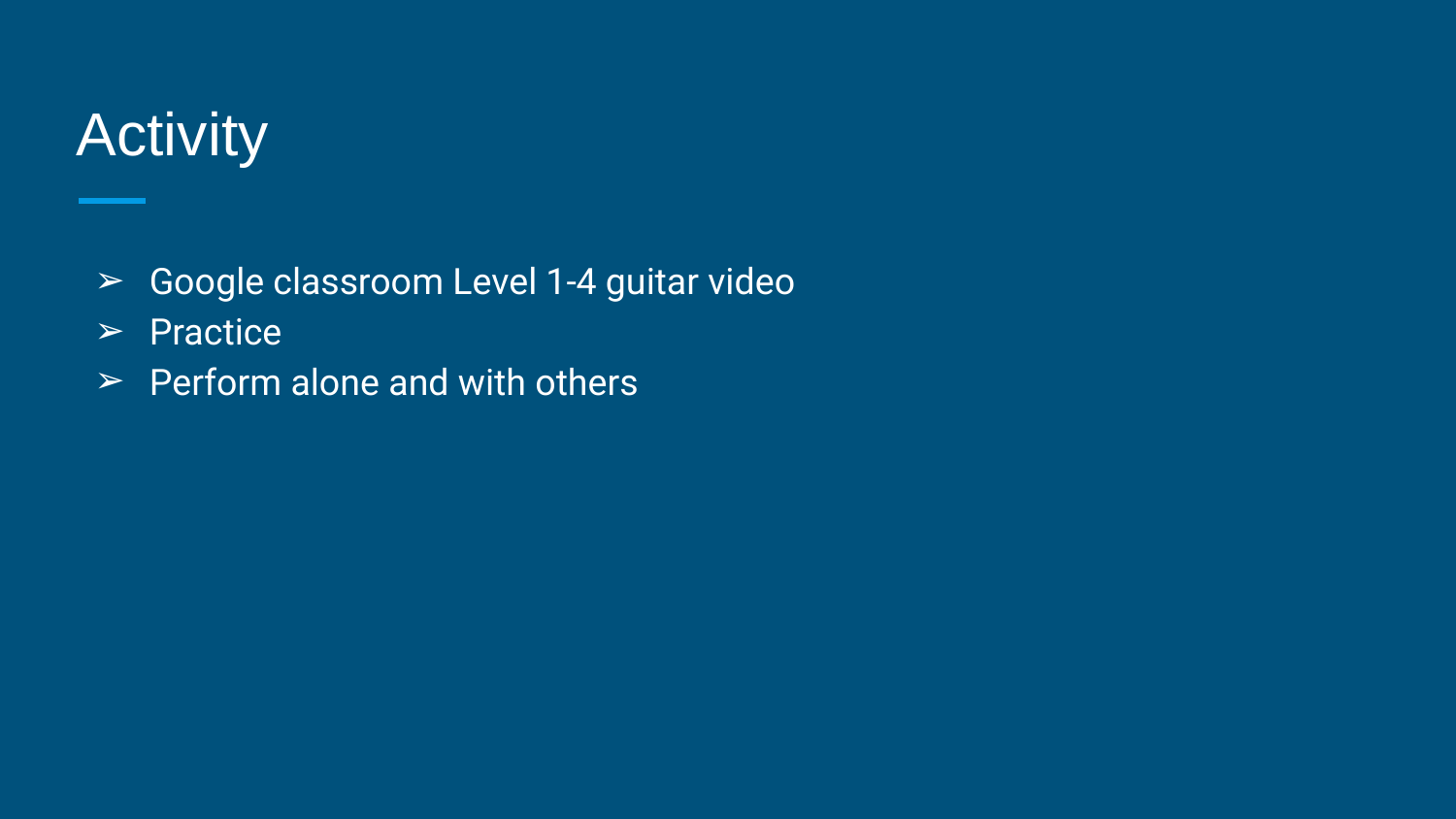

# Activity
Google classroom Level 1-4 guitar video
Practice
Perform alone and with others